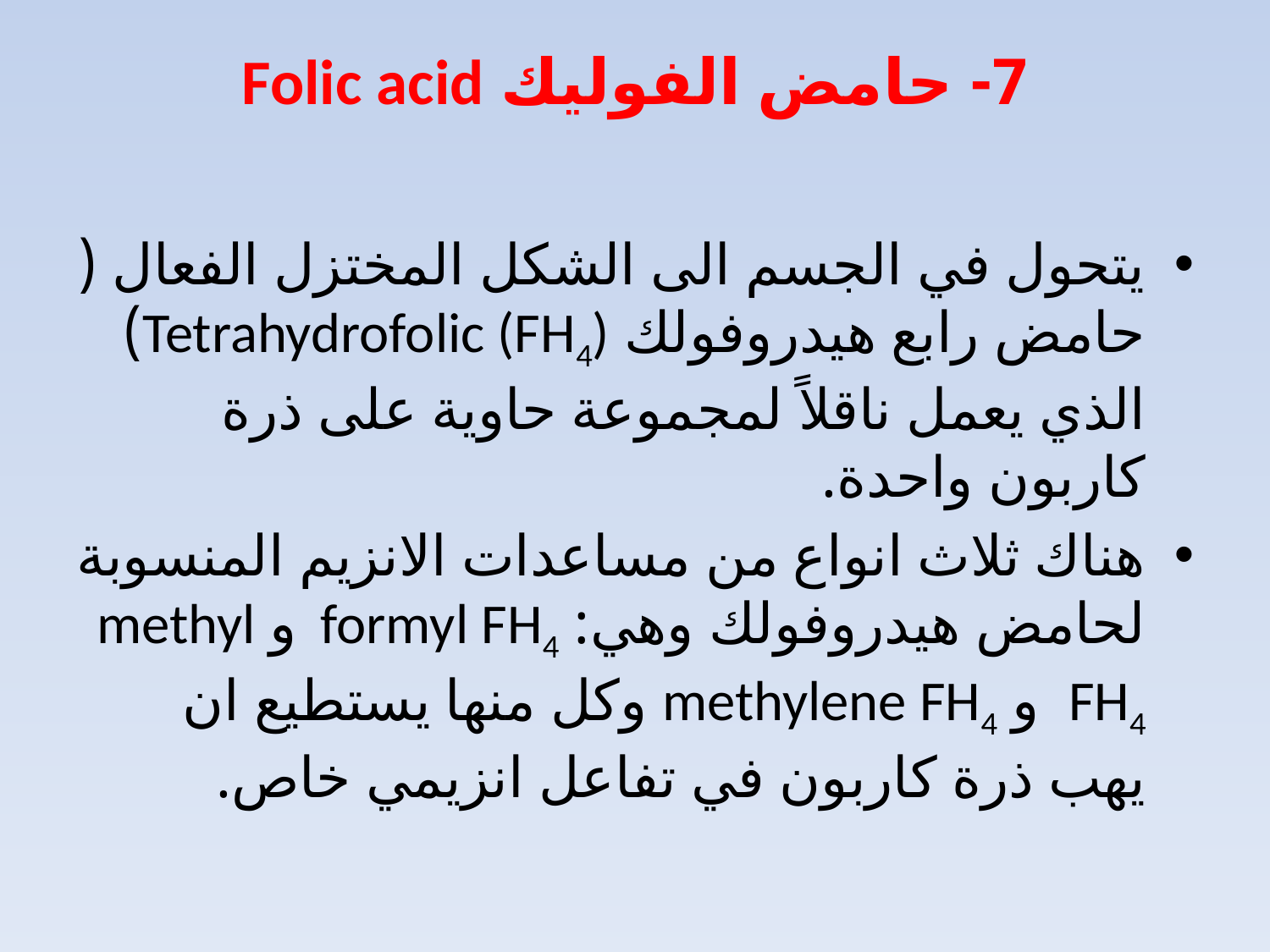

# 7- حامض الفوليك Folic acid
يتحول في الجسم الى الشكل المختزل الفعال ( حامض رابع هيدروفولك Tetrahydrofolic (FH4)) الذي يعمل ناقلاً لمجموعة حاوية على ذرة كاربون واحدة.
هناك ثلاث انواع من مساعدات الانزيم المنسوبة لحامض هيدروفولك وهي: formyl FH4  و methyl FH4  و methylene FH4 وكل منها يستطيع ان يهب ذرة كاربون في تفاعل انزيمي خاص.